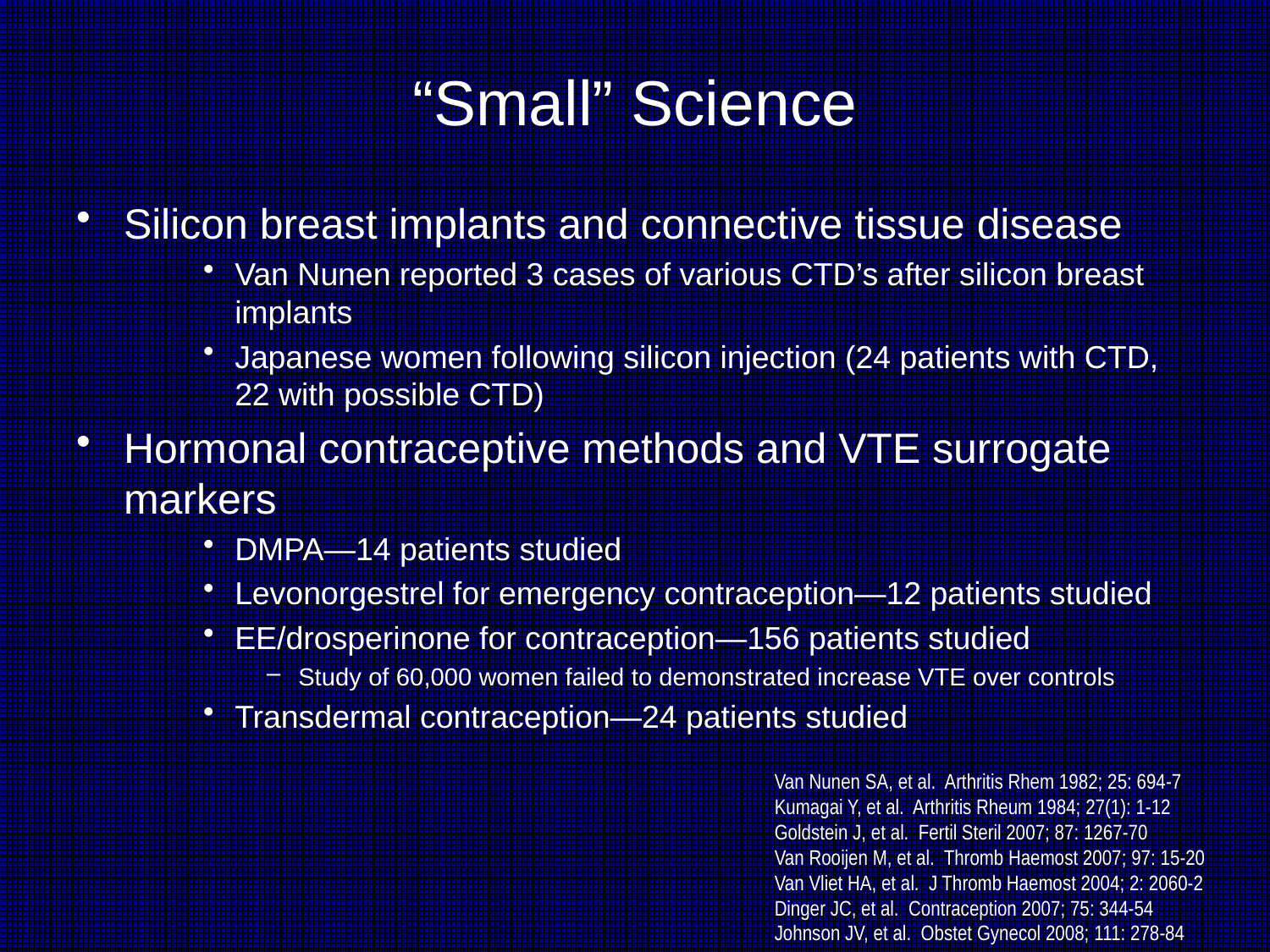

# “Small” Science
Silicon breast implants and connective tissue disease
Van Nunen reported 3 cases of various CTD’s after silicon breast implants
Japanese women following silicon injection (24 patients with CTD, 22 with possible CTD)
Hormonal contraceptive methods and VTE surrogate markers
DMPA—14 patients studied
Levonorgestrel for emergency contraception—12 patients studied
EE/drosperinone for contraception—156 patients studied
Study of 60,000 women failed to demonstrated increase VTE over controls
Transdermal contraception—24 patients studied

Van Nunen SA, et al.  Arthritis Rhem 1982; 25: 694-7
Kumagai Y, et al.  Arthritis Rheum 1984; 27(1): 1-12
Goldstein J, et al.  Fertil Steril 2007; 87: 1267-70
Van Rooijen M, et al.  Thromb Haemost 2007; 97: 15-20
Van Vliet HA, et al.  J Thromb Haemost 2004; 2: 2060-2
Dinger JC, et al.  Contraception 2007; 75: 344-54
Johnson JV, et al.  Obstet Gynecol 2008; 111: 278-84